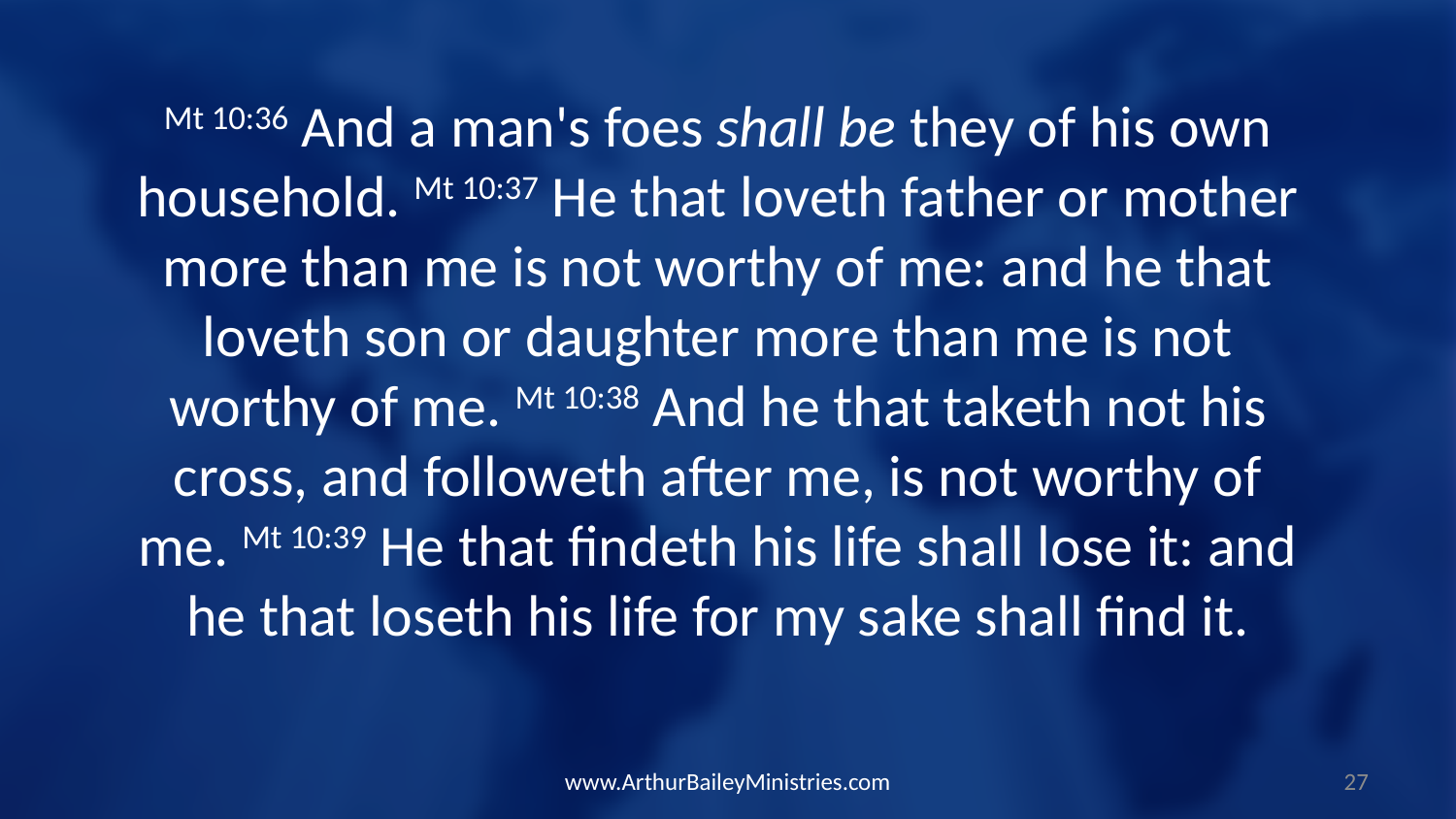

Mt 10:36 And a man's foes shall be they of his own household. Mt 10:37 He that loveth father or mother more than me is not worthy of me: and he that loveth son or daughter more than me is not worthy of me. Mt 10:38 And he that taketh not his cross, and followeth after me, is not worthy of me. Mt 10:39 He that findeth his life shall lose it: and he that loseth his life for my sake shall find it.

www.ArthurBaileyMinistries.com
27